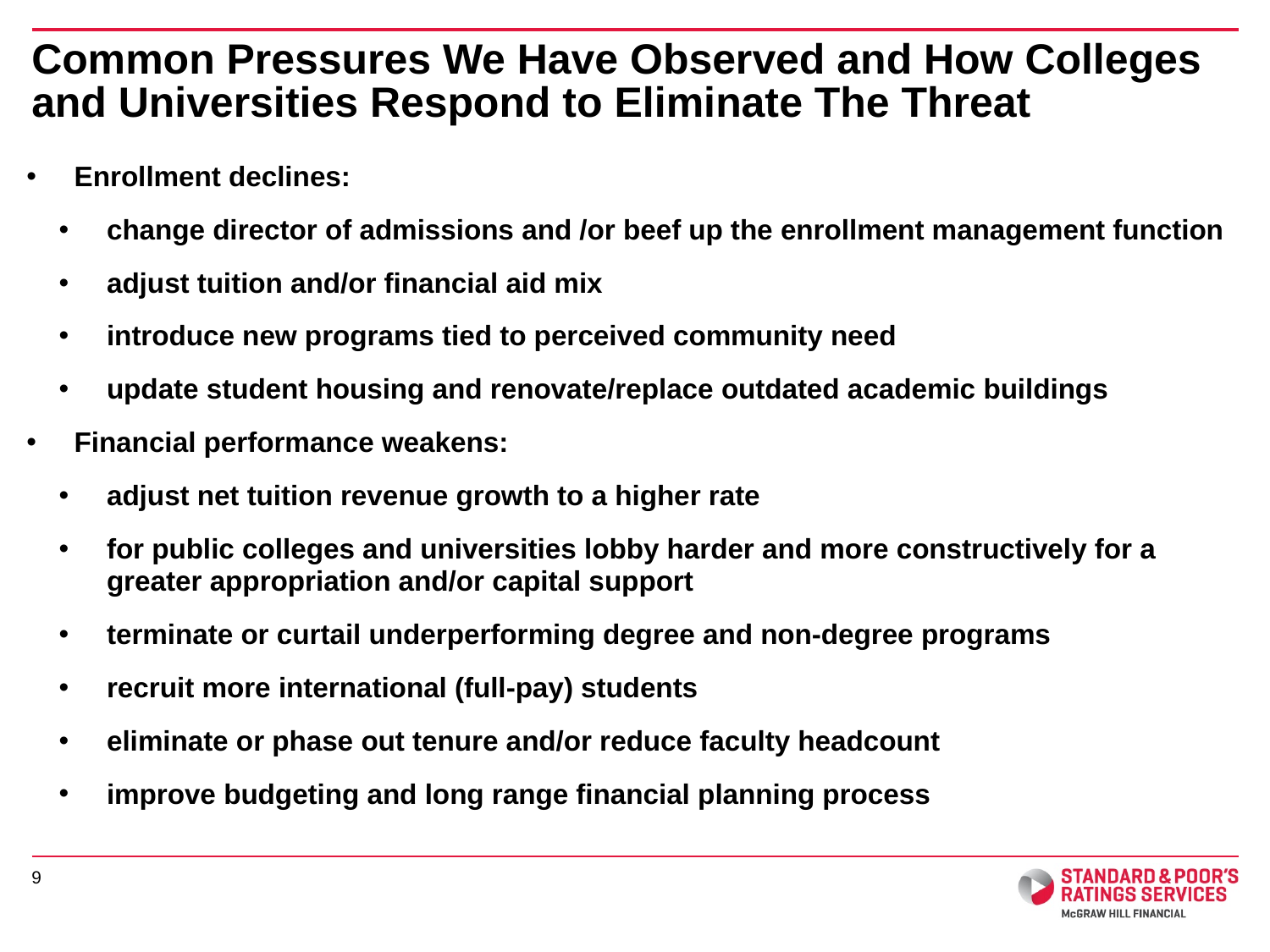

# Common Pressures We Have Observed and How Colleges and Universities Respond to Eliminate The Threat
Enrollment declines:
change director of admissions and /or beef up the enrollment management function
adjust tuition and/or financial aid mix
introduce new programs tied to perceived community need
update student housing and renovate/replace outdated academic buildings
Financial performance weakens:
adjust net tuition revenue growth to a higher rate
for public colleges and universities lobby harder and more constructively for a greater appropriation and/or capital support
terminate or curtail underperforming degree and non-degree programs
recruit more international (full-pay) students
eliminate or phase out tenure and/or reduce faculty headcount
improve budgeting and long range financial planning process

9